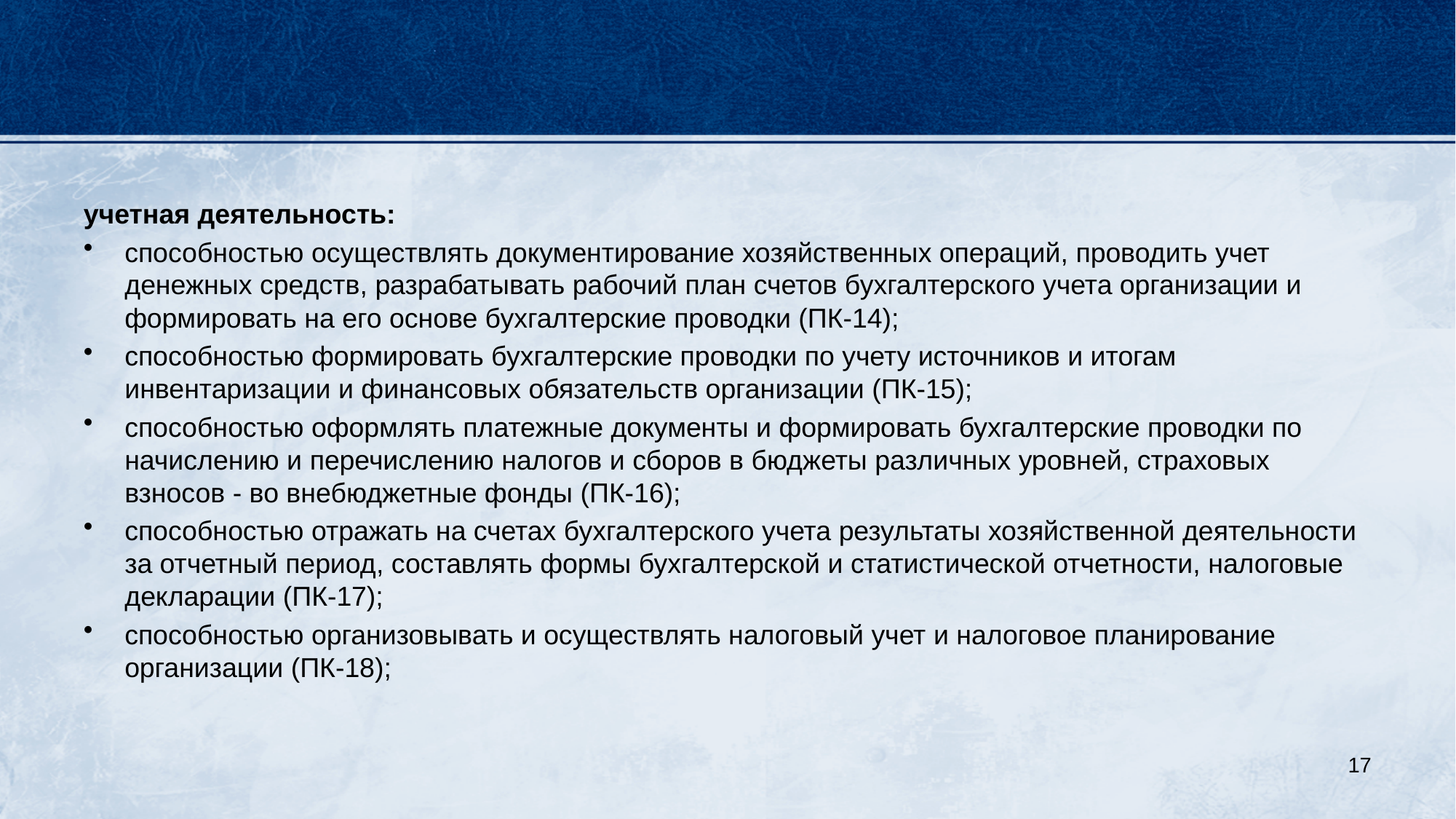

#
учетная деятельность:
способностью осуществлять документирование хозяйственных операций, проводить учет денежных средств, разрабатывать рабочий план счетов бухгалтерского учета организации и формировать на его основе бухгалтерские проводки (ПК-14);
способностью формировать бухгалтерские проводки по учету источников и итогам инвентаризации и финансовых обязательств организации (ПК-15);
способностью оформлять платежные документы и формировать бухгалтерские проводки по начислению и перечислению налогов и сборов в бюджеты различных уровней, страховых взносов - во внебюджетные фонды (ПК-16);
способностью отражать на счетах бухгалтерского учета результаты хозяйственной деятельности за отчетный период, составлять формы бухгалтерской и статистической отчетности, налоговые декларации (ПК-17);
способностью организовывать и осуществлять налоговый учет и налоговое планирование организации (ПК-18);

17